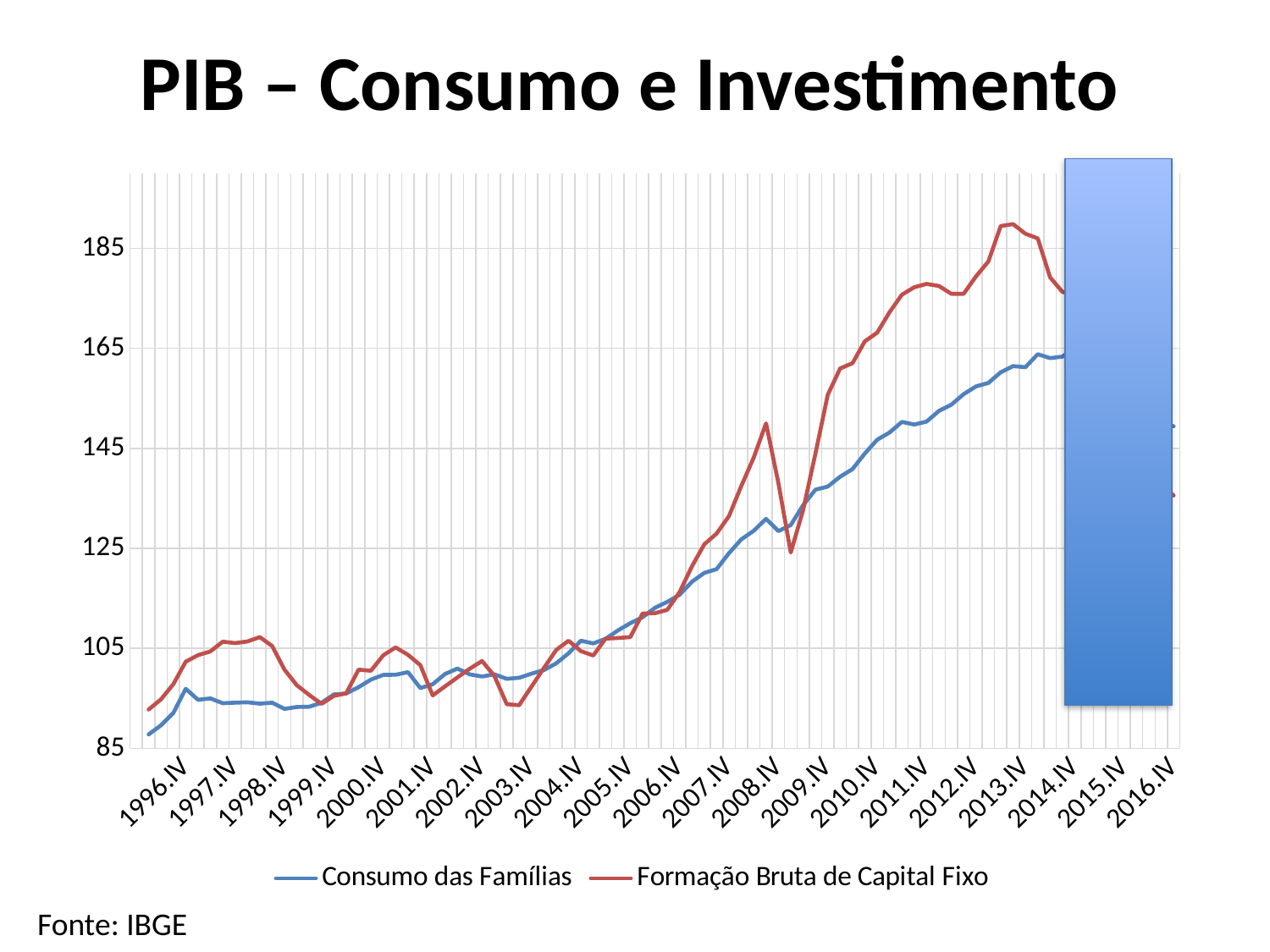

# PIB – Consumo e Investimento

### Chart

| Category | Consumo das Famílias | Formação Bruta de Capital Fixo |
|---|---|---|
|  | None | None |
| 1996.I | 87.79551133129817 | 92.76675301661489 |
| 1996.II | 89.62643344040332 | 94.81192307267722 |
| 1996.III | 92.0900345493088 | 97.84480860760948 |
| 1996.IV | 96.92073038675323 | 102.33268009900495 |
| 1997.I | 94.71336055706298 | 103.6432462960709 |
| 1997.II | 94.99089921544044 | 104.39609153299959 |
| 1997.III | 94.02724799104293 | 106.34159887423003 |
| 1997.IV | 94.14306287248692 | 106.04895724584082 |
| 1998.I | 94.22071188601235 | 106.38341134813473 |
| 1998.II | 93.93677520294088 | 107.25045896916689 |
| 1998.III | 94.14137597458168 | 105.46818535585984 |
| 1998.IV | 92.89680394946797 | 100.74555458368168 |
| 1999.I | 93.27901419825095 | 97.62982030669018 |
| 1999.II | 93.32803270577892 | 95.69028062448268 |
| 1999.III | 94.13298872877249 | 93.89451262557249 |
| 1999.IV | 95.78619474555964 | 95.49757801596533 |
| 2000.I | 95.9788203745867 | 96.01789075377782 |
| 2000.II | 97.24799524255195 | 100.74241412024442 |
| 2000.III | 98.75349395670098 | 100.52909644858364 |
| 2000.IV | 99.69286173891959 | 103.6256857081275 |
| 2001.I | 99.72357992506743 | 105.19418423009797 |
| 2001.II | 100.24508194021872 | 103.71201792729677 |
| 2001.III | 97.06941909175534 | 101.63888083902928 |
| 2001.IV | 97.82474652920816 | 95.59115386138993 |
| 2002.I | 99.87172792008924 | 97.40407773572687 |
| 2002.II | 100.95123126519628 | 99.18154954042136 |
| 2002.III | 99.79765638072666 | 100.93729279226076 |
| 2002.IV | 99.37938443398764 | 102.47707993159095 |
| 2003.I | 99.80068805294061 | 99.45052170466217 |
| 2003.II | 98.90434842693878 | 93.83031753912576 |
| 2003.III | 99.12293701818919 | 93.64337705227587 |
| 2003.IV | 99.94760274530381 | 97.34175496430129 |
| 2004.I | 100.65417642753883 | 101.05864839771183 |
| 2004.II | 102.00155338486543 | 104.66879631020176 |
| 2004.III | 104.01438188849663 | 106.52669062902493 |
| 2004.IV | 106.52773807008818 | 104.4392587465124 |
| 2005.I | 105.99220372982101 | 103.5770429421804 |
| 2005.II | 106.9062299080817 | 106.95051738185286 |
| 2005.III | 108.58996588104056 | 107.0727287192545 |
| 2005.IV | 110.03049405412617 | 107.24828826654272 |
| 2006.I | 111.23621858784449 | 111.96207034961807 |
| 2006.II | 113.10946438469223 | 112.03717293921208 |
| 2006.III | 114.2929188442799 | 112.69324771387355 |
| 2006.IV | 115.70887387136713 | 116.24479135830596 |
| 2007.I | 118.3173348329963 | 121.39513992859975 |
| 2007.II | 120.08768427470952 | 125.80431572625328 |
| 2007.III | 120.8507268265997 | 127.96247945243528 |
| 2007.IV | 124.03845974821391 | 131.4619658308234 |
| 2008.I | 126.80188658200711 | 137.5036725493802 |
| 2008.II | 128.5082016478412 | 143.13967703497025 |
| 2008.III | 130.9093299328648 | 150.00363700917418 |
| 2008.IV | 128.45236790187863 | 138.08619809323562 |
| 2009.I | 129.65963174056174 | 124.16271880250659 |
| 2009.II | 133.63421927258258 | 132.66834599163008 |
| 2009.III | 136.7376318406672 | 143.94933412526152 |
| 2009.IV | 137.3707116947478 | 155.73768653926768 |
| 2010.I | 139.34140090411663 | 160.97426991075682 |
| 2010.II | 140.8690272370906 | 162.0414145093217 |
| 2010.III | 143.96945239540136 | 166.41525163186222 |
| 2010.IV | 146.73222046119423 | 168.138913850606 |
| 2011.I | 148.17500127962518 | 172.23359685048484 |
| 2011.II | 150.28990931310977 | 175.7283761477717 |
| 2011.III | 149.7699664848055 | 177.22358171047398 |
| 2011.IV | 150.35763854812416 | 177.88575525197183 |
| 2012.I | 152.49334322989975 | 177.47510440481548 |
| 2012.II | 153.72464014117267 | 175.91335735636858 |
| 2012.III | 155.84376805899888 | 175.910730311928 |
| 2012.IV | 157.3992162820265 | 179.3934253459866 |
| 2013.I | 158.08513504714966 | 182.3684625373662 |
| 2013.II | 160.20976821569812 | 189.4567366076128 |
| 2013.III | 161.4559055582444 | 189.84796889465363 |
| 2013.IV | 161.22807018404418 | 187.9187252928072 |
| 2014.I | 163.8350677373964 | 186.99414457516045 |
| 2014.II | 163.047987032726 | 179.19565533079881 |
| 2014.III | 163.3525984648764 | 176.29430645931885 |
| 2014.IV | 165.2085457031415 | 175.68681107833663 |
| 2015.I | 161.7655328082095 | 169.46554502215574 |
| 2015.II | 158.45935735263885 | 155.46367561818528 |
| 2015.III | 155.69271924341234 | 150.26590861467463 |
| 2015.IV | 153.95281996692592 | 143.19882604115963 |
| 2016.I | 152.3087508560404 | 140.4032934551244 |
| 2016.II | 150.90130732905965 | 141.30935512795008 |
| 2016.III | 150.38477703056523 | 137.7061727325751 |
| 2016.IV | 149.41248805290866 | 135.56682679700444 |
Fonte: IBGE